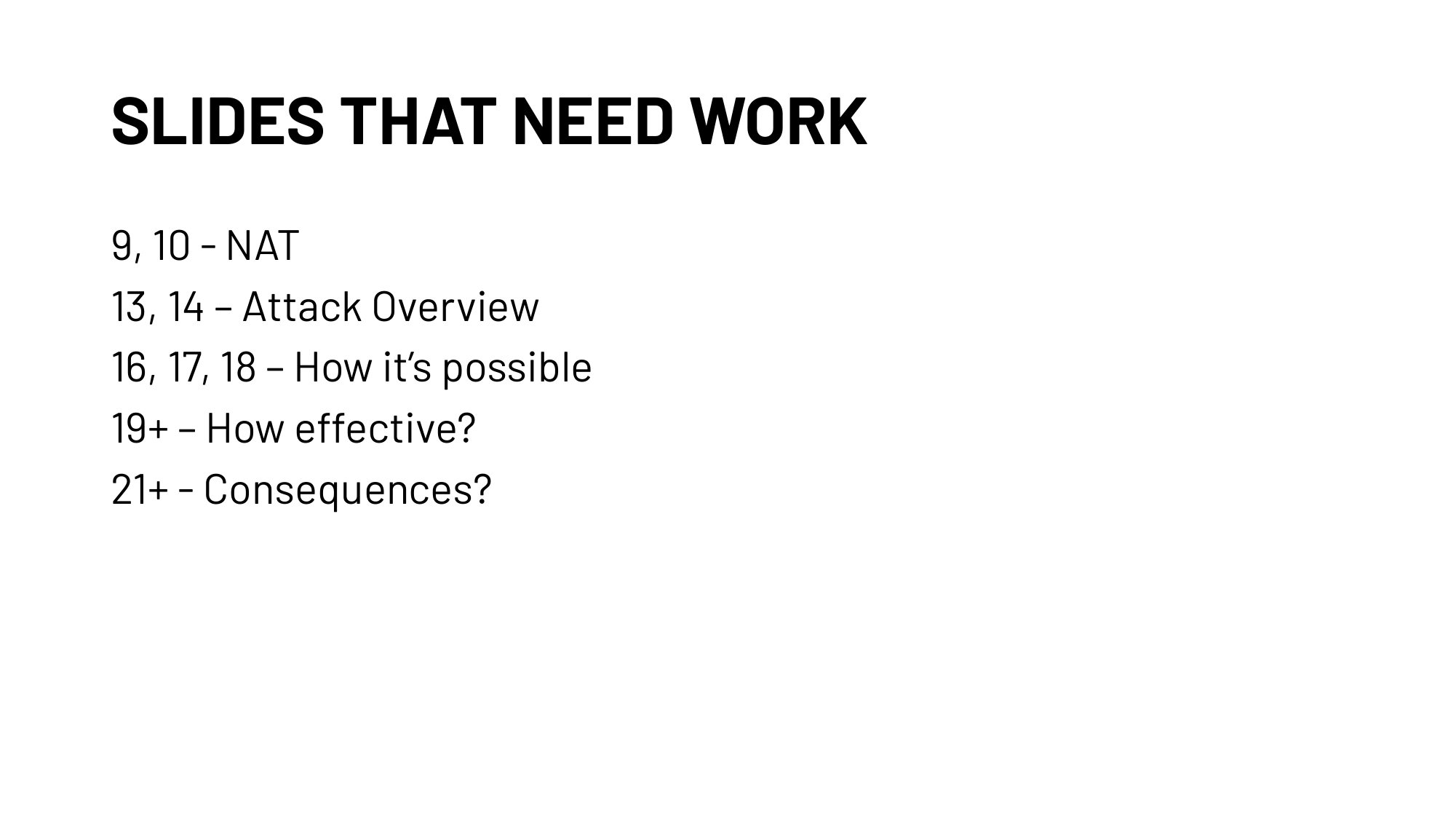

# SLIDES THAT NEED WORK
9, 10 - NAT
13, 14 – Attack Overview
16, 17, 18 – How it’s possible
19+ – How effective?
21+ - Consequences?